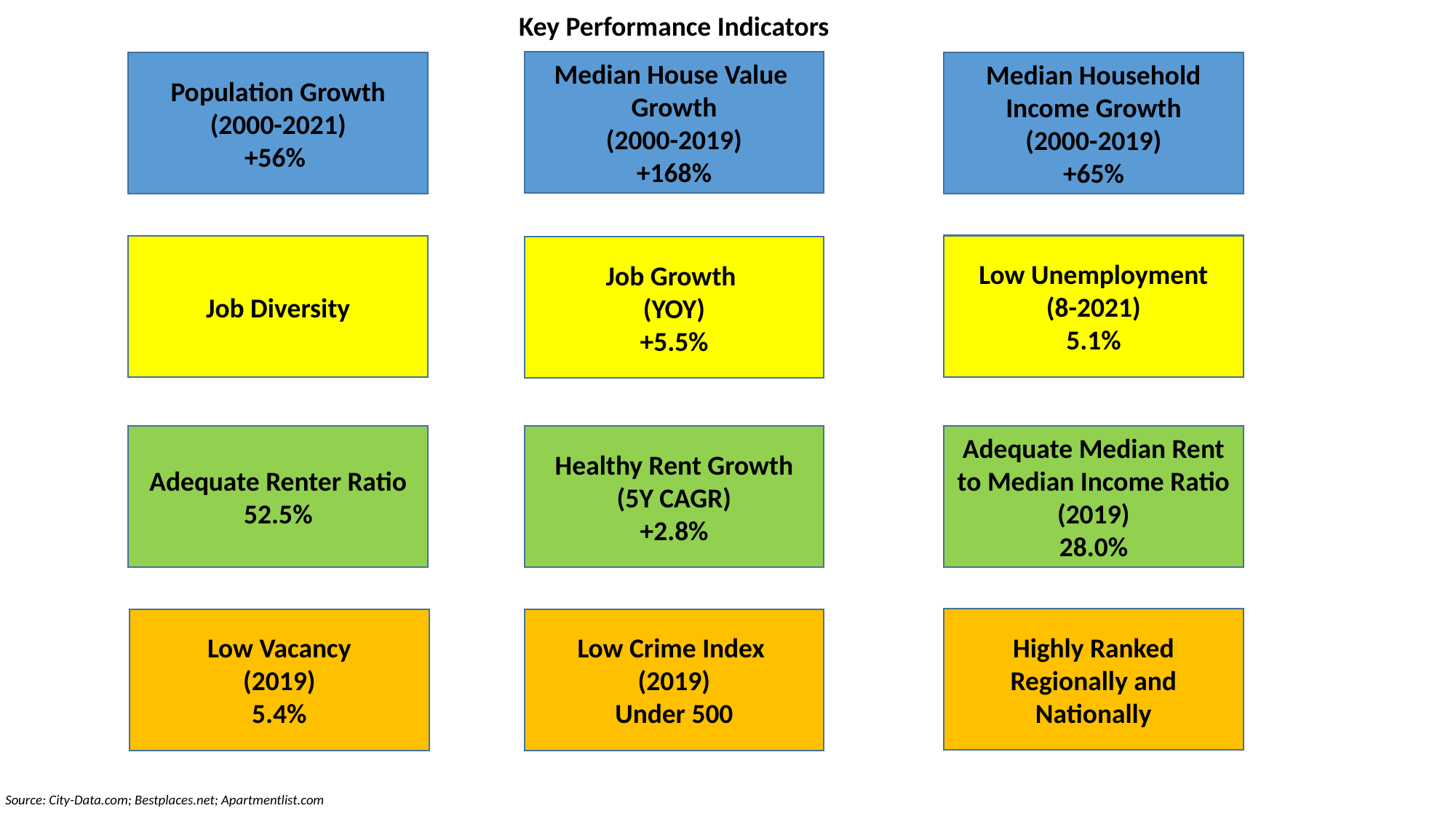

Key Performance Indicators
Median House Value
Growth
(2000-2019)
+168%
Population Growth (2000-2021)
+56%
Median Household Income Growth
(2000-2019)
+65%
Low Unemployment
(8-2021)
5.1%
Job Diversity
Job Growth
(YOY)
+5.5%
Adequate Renter Ratio
52.5%
Adequate Median Rent to Median Income Ratio
(2019)
28.0%
Healthy Rent Growth
(5Y CAGR)
+2.8%
Highly Ranked Regionally and Nationally
Low Vacancy
(2019)
5.4%
Low Crime Index
(2019)
Under 500
Source: City-Data.com; Bestplaces.net; Apartmentlist.com